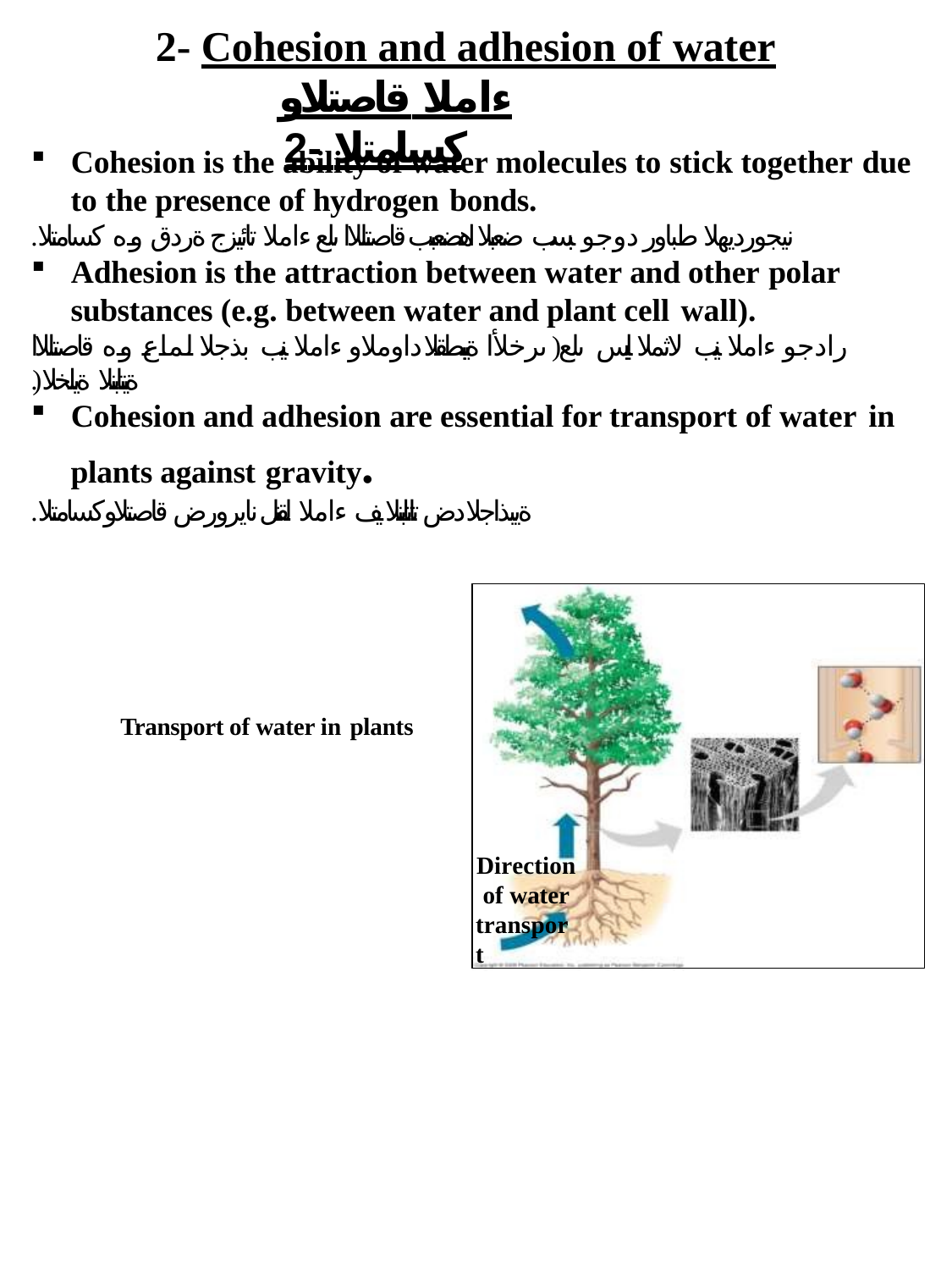

2- Cohesion and adhesion of water
# ءاملا قاصتلاو كسامتلا -2
Cohesion is the ability of water molecules to stick together due
to the presence of hydrogen bonds.
.نيجورديهلا طباور دوجو ببسب ضعبلا اهضعبب قاصتللاا ىلع ءاملا تائيزج ةردق وه كسامتلا
Adhesion is the attraction between water and other polar
substances (e.g. between water and plant cell wall).
رادجو ءاملا نيب لاثملا ليبس ىلع( ىرخلأا ةيبطقلا داوملاو ءاملا نيب بذجلا لماع وه قاصتللاا
.)ةيتابنلا ةيلخلا
Cohesion and adhesion are essential for transport of water in
plants against gravity.
.ةيبذاجلا دض تاتابنلا يف ءاملا لقنل نايرورض قاصتلاو كسامتلا

Direction  of water  transport

Transport of water in plants